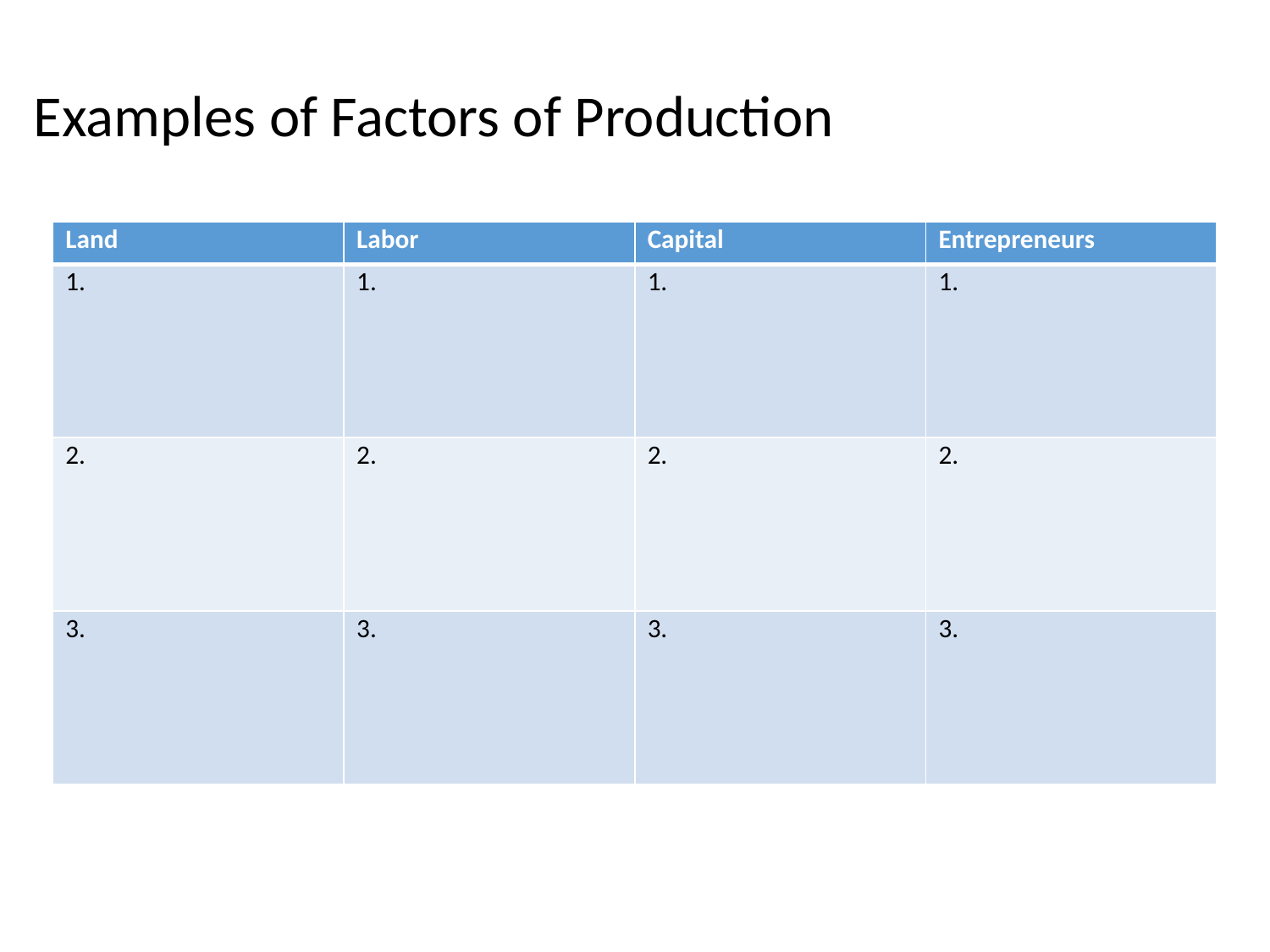

# Examples of Factors of Production
| Land | Labor | Capital | Entrepreneurs |
| --- | --- | --- | --- |
| 1. | 1. | 1. | 1. |
| 2. | 2. | 2. | 2. |
| 3. | 3. | 3. | 3. |